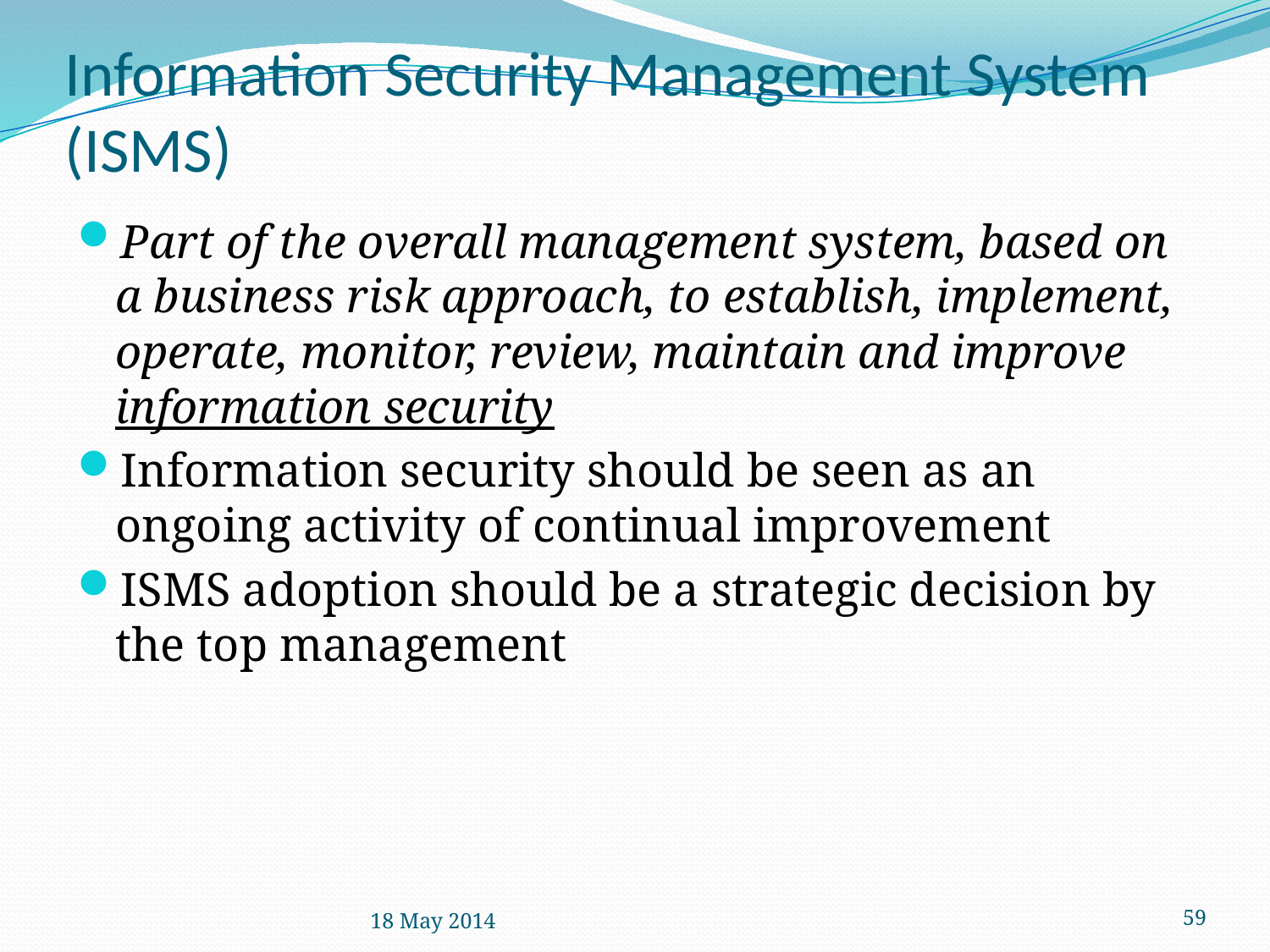

# Information Security Management System (ISMS)
Part of the overall management system, based on a business risk approach, to establish, implement, operate, monitor, review, maintain and improve information security
Information security should be seen as an ongoing activity of continual improvement
ISMS adoption should be a strategic decision by the top management

18 May 2014
59